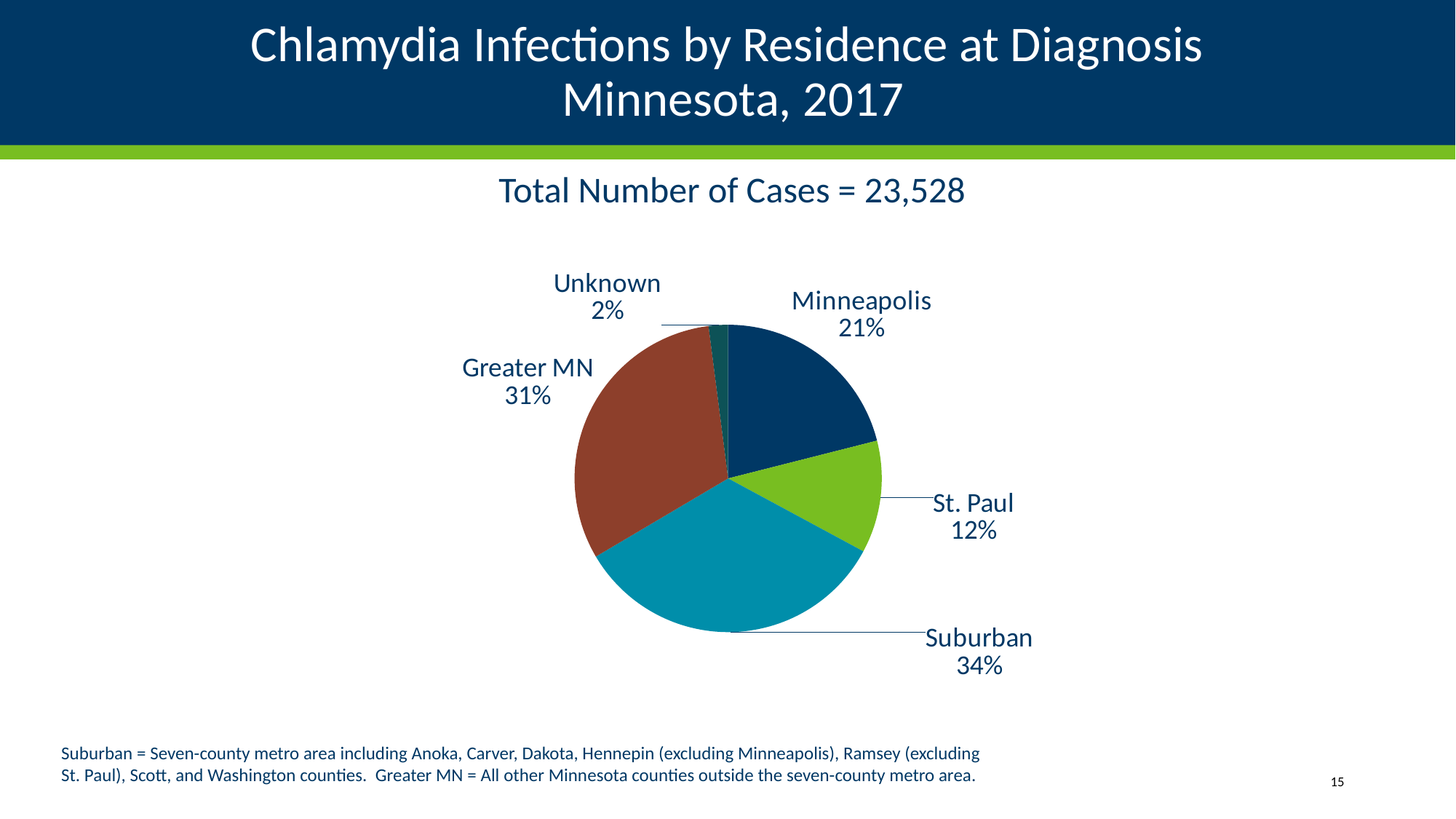

# Chlamydia Infections by Residence at Diagnosis Minnesota, 2017
Total Number of Cases = 23,528

### Chart

| Category |  |
|---|---|
| Minneapolis | 4951.0 |
| St. Paul | 2783.0 |
| Suburban | 7914.0 |
| Greater MN | 7400.0 |
| Unknown | 480.0 |
Suburban = Seven-county metro area including Anoka, Carver, Dakota, Hennepin (excluding Minneapolis), Ramsey (excluding St. Paul), Scott, and Washington counties.  Greater MN = All other Minnesota counties outside the seven-county metro area.
15